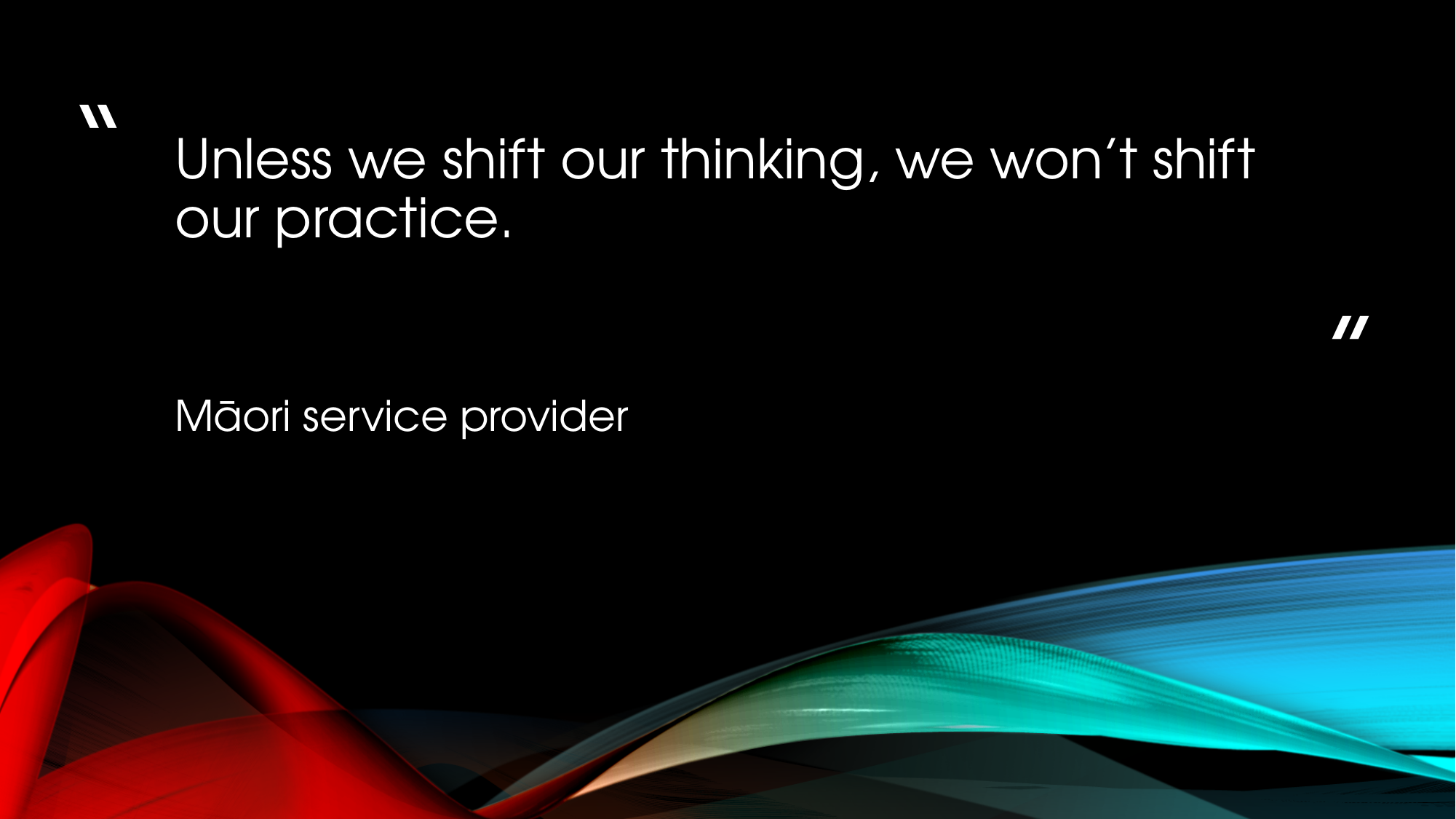

# Unless we shift our thinking, we won’t shift our practice.
Māori service provider